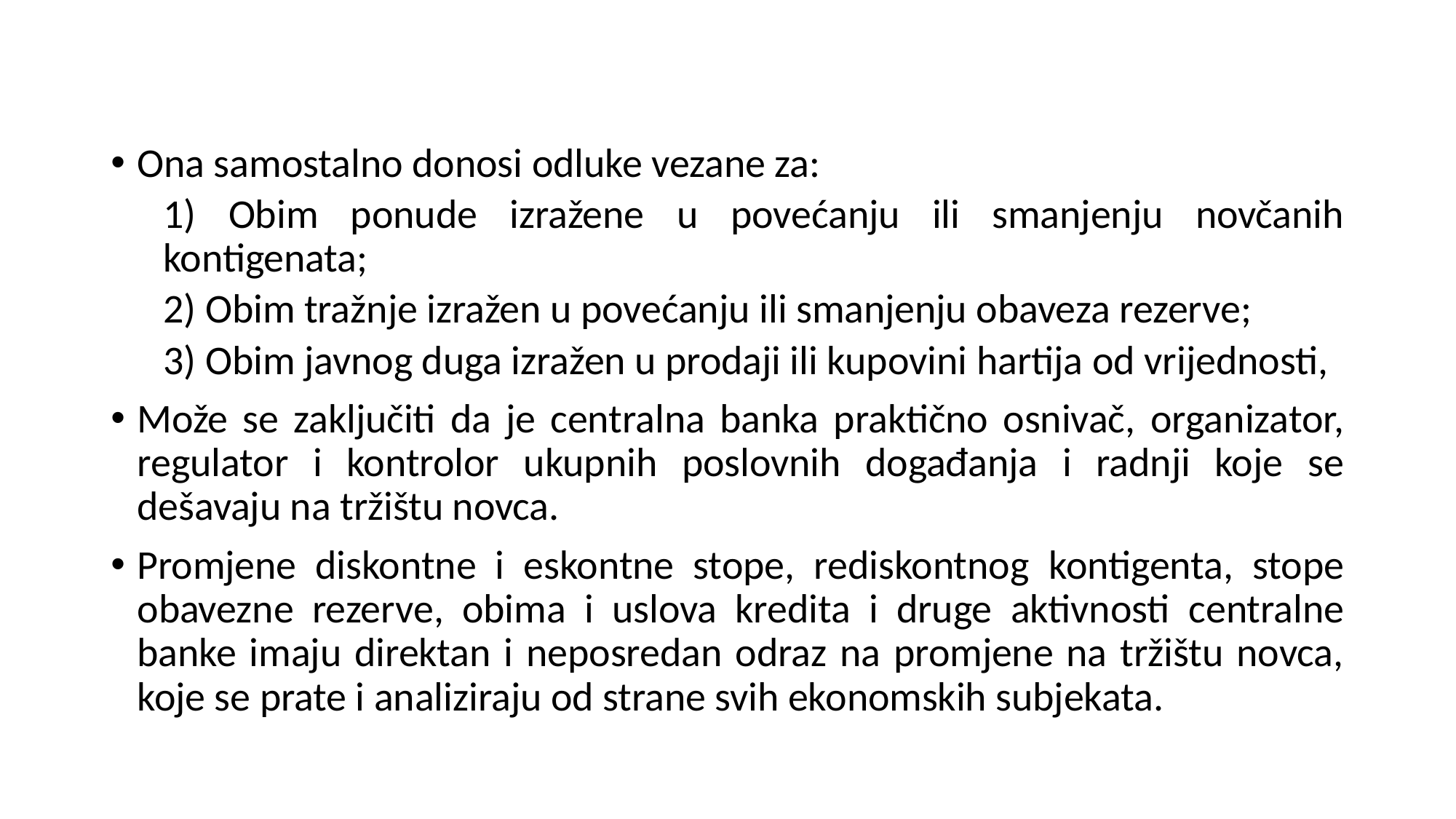

Ona samostalno donosi odluke vezane za:
1) Obim ponude izražene u povećanju ili smanjenju novčanih kontigenata;
2) Obim tražnje izražen u povećanju ili smanjenju obaveza rezerve;
3) Obim javnog duga izražen u prodaji ili kupovini hartija od vrijednosti,
Može se zaključiti da je centralna banka praktično osnivač, organizator, regulator i kontrolor ukupnih poslovnih događanja i radnji koje se dešavaju na tržištu novca.
Promjene diskontne i eskontne stope, rediskontnog kontigenta, stope obavezne rezerve, obima i uslova kredita i druge aktivnosti centralne banke imaju direktan i neposredan odraz na promjene na tržištu novca, koje se prate i analiziraju od strane svih ekonomskih subjekata.